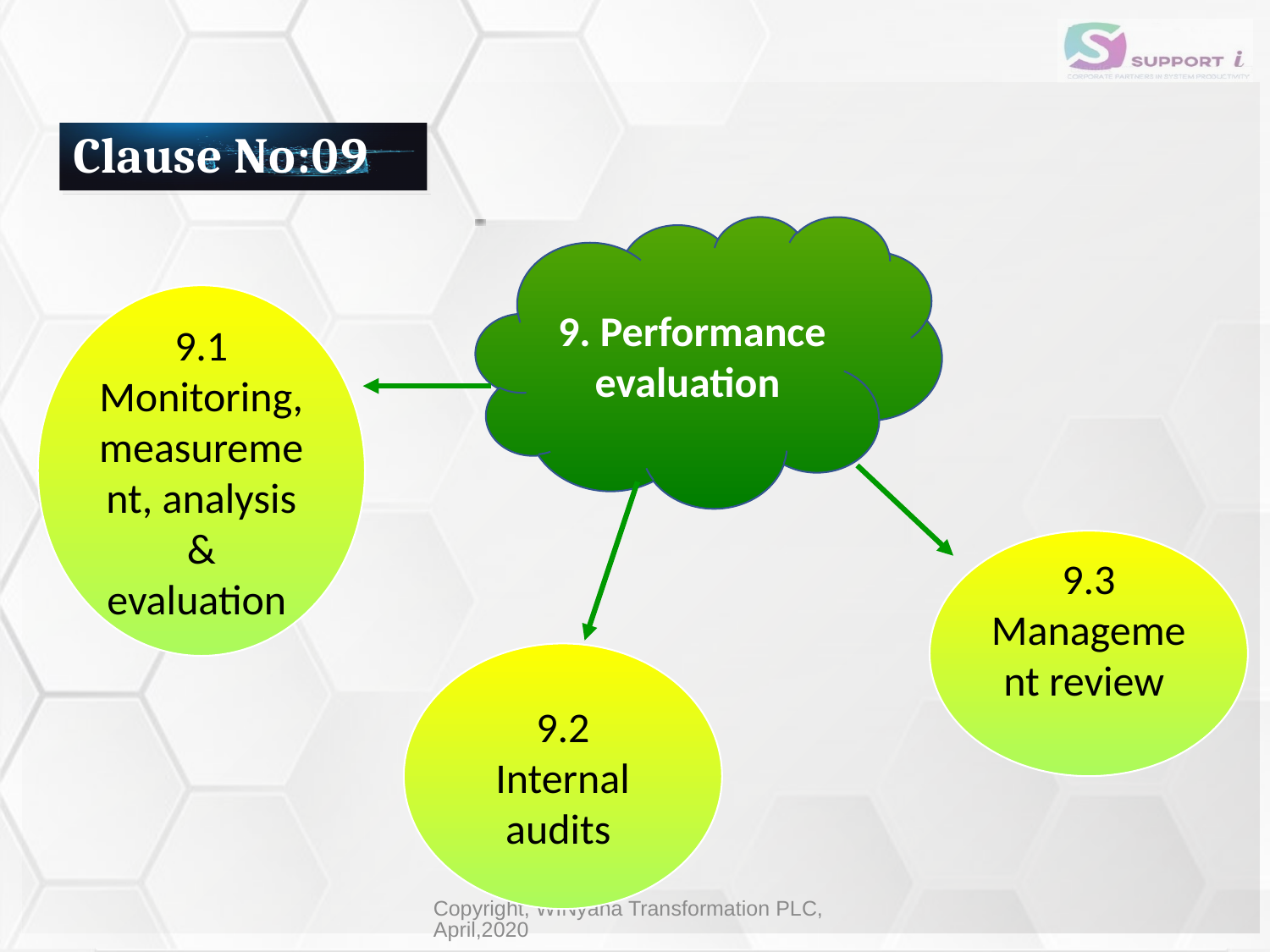

# Clause No:09
9. Performance evaluation
9.1
Monitoring, measurement, analysis & evaluation
9.3
Management review

9.2
Internal audits
Copyright, WINyana Transformation PLC, April,2020